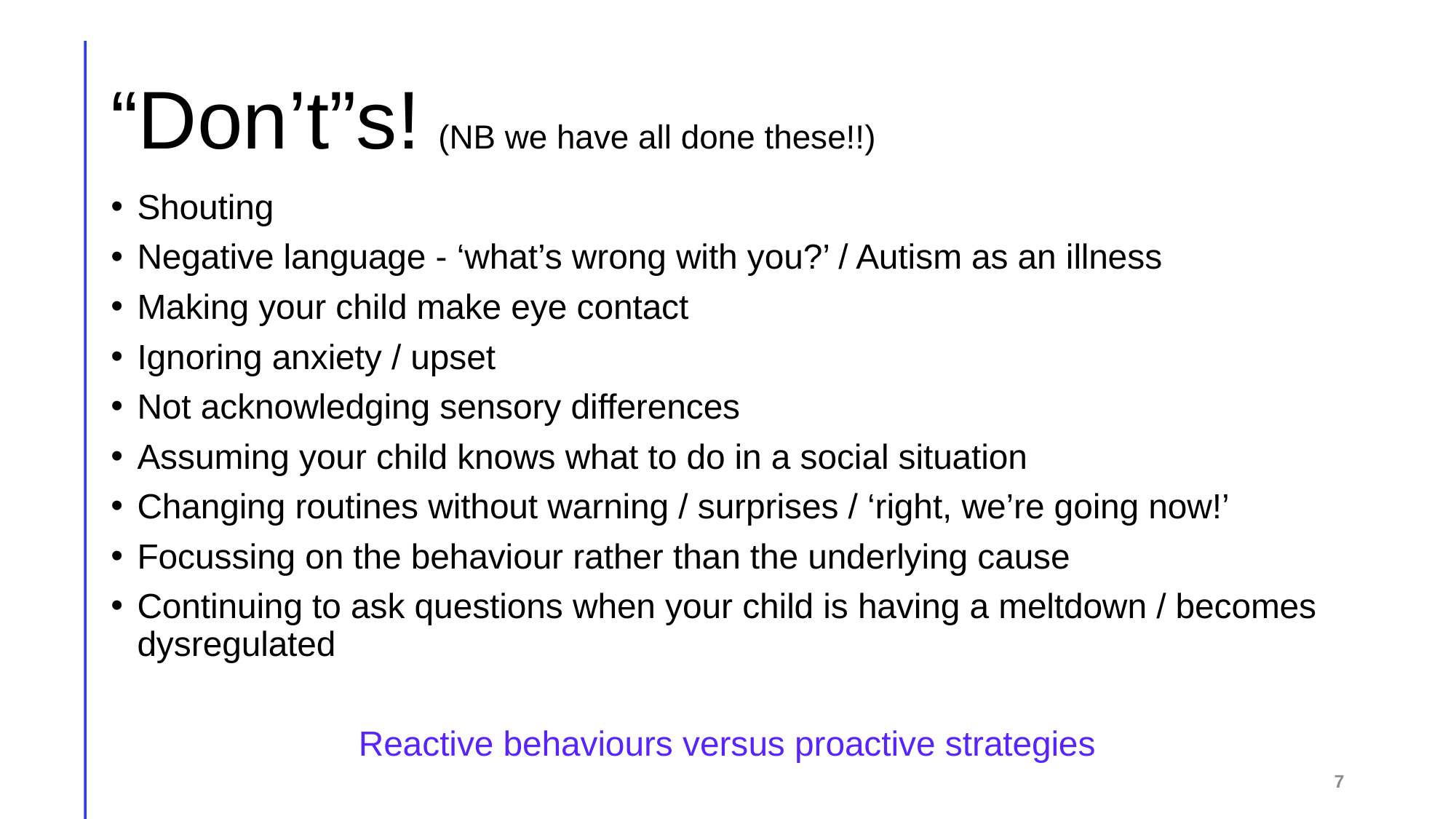

# “Don’t”s!	(NB we have all done these!!)
Shouting
Negative language - ‘what’s wrong with you?’ / Autism as an illness
Making your child make eye contact
Ignoring anxiety / upset
Not acknowledging sensory differences
Assuming your child knows what to do in a social situation
Changing routines without warning / surprises / ‘right, we’re going now!’
Focussing on the behaviour rather than the underlying cause
Continuing to ask questions when your child is having a meltdown / becomes dysregulated

Reactive behaviours versus proactive strategies

7